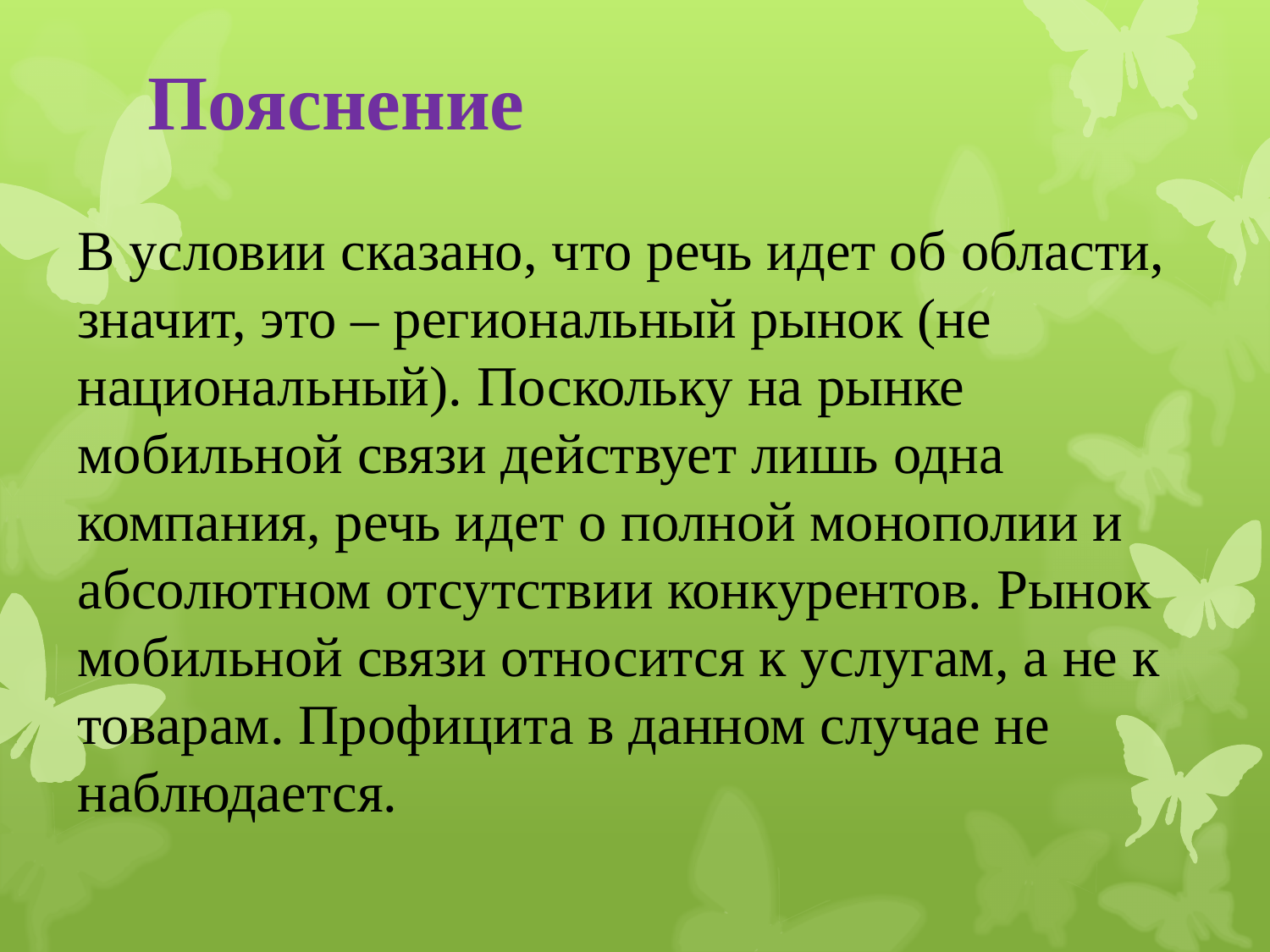

# Пояснение
В условии сказано, что речь идет об области, значит, это – региональный рынок (не национальный). Поскольку на рынке мобильной связи действует лишь одна компания, речь идет о полной монополии и абсолютном отсутствии конкурентов. Рынок мобильной связи относится к услугам, а не к товарам. Профицита в данном случае не наблюдается.